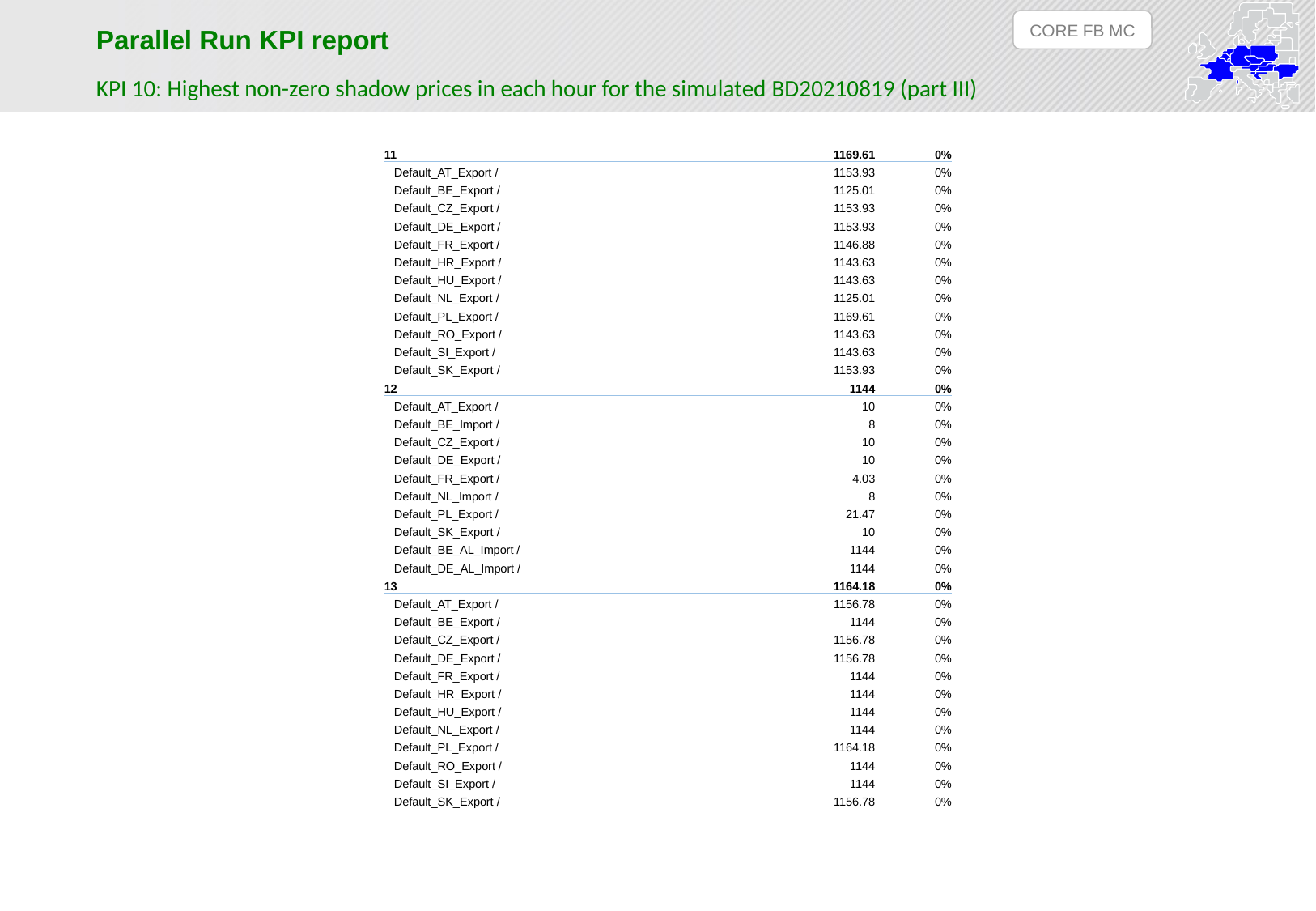

CORE FB MC
Parallel Run KPI report
KPI 10: Highest non-zero shadow prices in each hour for the simulated BD20210819 (part III)
| 11 | 1169.61 | 0% |
| --- | --- | --- |
| Default\_AT\_Export / | 1153.93 | 0% |
| Default\_BE\_Export / | 1125.01 | 0% |
| Default\_CZ\_Export / | 1153.93 | 0% |
| Default\_DE\_Export / | 1153.93 | 0% |
| Default\_FR\_Export / | 1146.88 | 0% |
| Default\_HR\_Export / | 1143.63 | 0% |
| Default\_HU\_Export / | 1143.63 | 0% |
| Default\_NL\_Export / | 1125.01 | 0% |
| Default\_PL\_Export / | 1169.61 | 0% |
| Default\_RO\_Export / | 1143.63 | 0% |
| Default\_SI\_Export / | 1143.63 | 0% |
| Default\_SK\_Export / | 1153.93 | 0% |
| 12 | 1144 | 0% |
| Default\_AT\_Export / | 10 | 0% |
| Default\_BE\_Import / | 8 | 0% |
| Default\_CZ\_Export / | 10 | 0% |
| Default\_DE\_Export / | 10 | 0% |
| Default\_FR\_Export / | 4.03 | 0% |
| Default\_NL\_Import / | 8 | 0% |
| Default\_PL\_Export / | 21.47 | 0% |
| Default\_SK\_Export / | 10 | 0% |
| Default\_BE\_AL\_Import / | 1144 | 0% |
| Default\_DE\_AL\_Import / | 1144 | 0% |
| 13 | 1164.18 | 0% |
| Default\_AT\_Export / | 1156.78 | 0% |
| Default\_BE\_Export / | 1144 | 0% |
| Default\_CZ\_Export / | 1156.78 | 0% |
| Default\_DE\_Export / | 1156.78 | 0% |
| Default\_FR\_Export / | 1144 | 0% |
| Default\_HR\_Export / | 1144 | 0% |
| Default\_HU\_Export / | 1144 | 0% |
| Default\_NL\_Export / | 1144 | 0% |
| Default\_PL\_Export / | 1164.18 | 0% |
| Default\_RO\_Export / | 1144 | 0% |
| Default\_SI\_Export / | 1144 | 0% |
| Default\_SK\_Export / | 1156.78 | 0% |